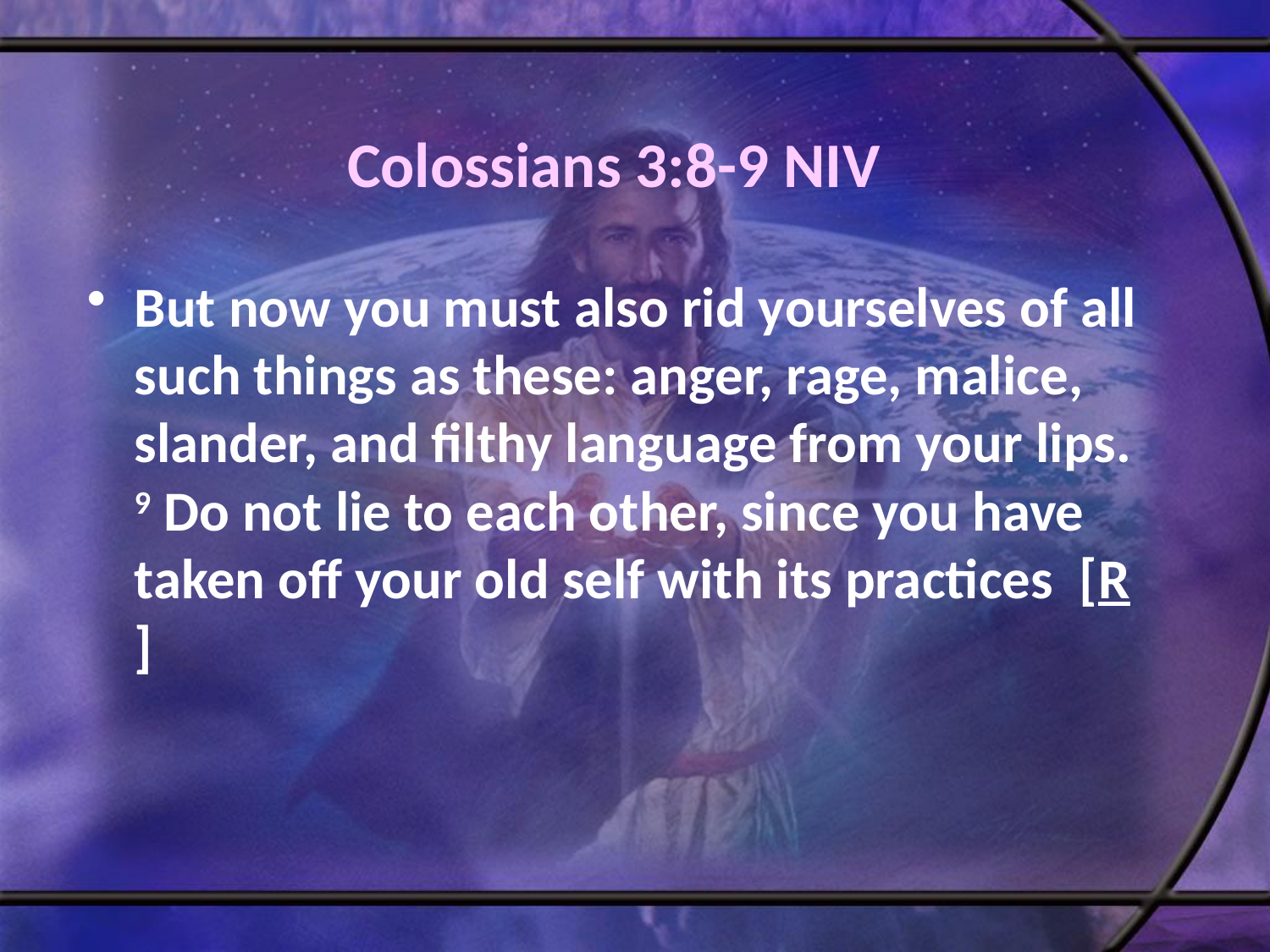

# Colossians 3:8-9 NIV
But now you must also rid yourselves of all such things as these: anger, rage, malice, slander, and filthy language from your lips. 9 Do not lie to each other, since you have taken off your old self with its practices  [R]